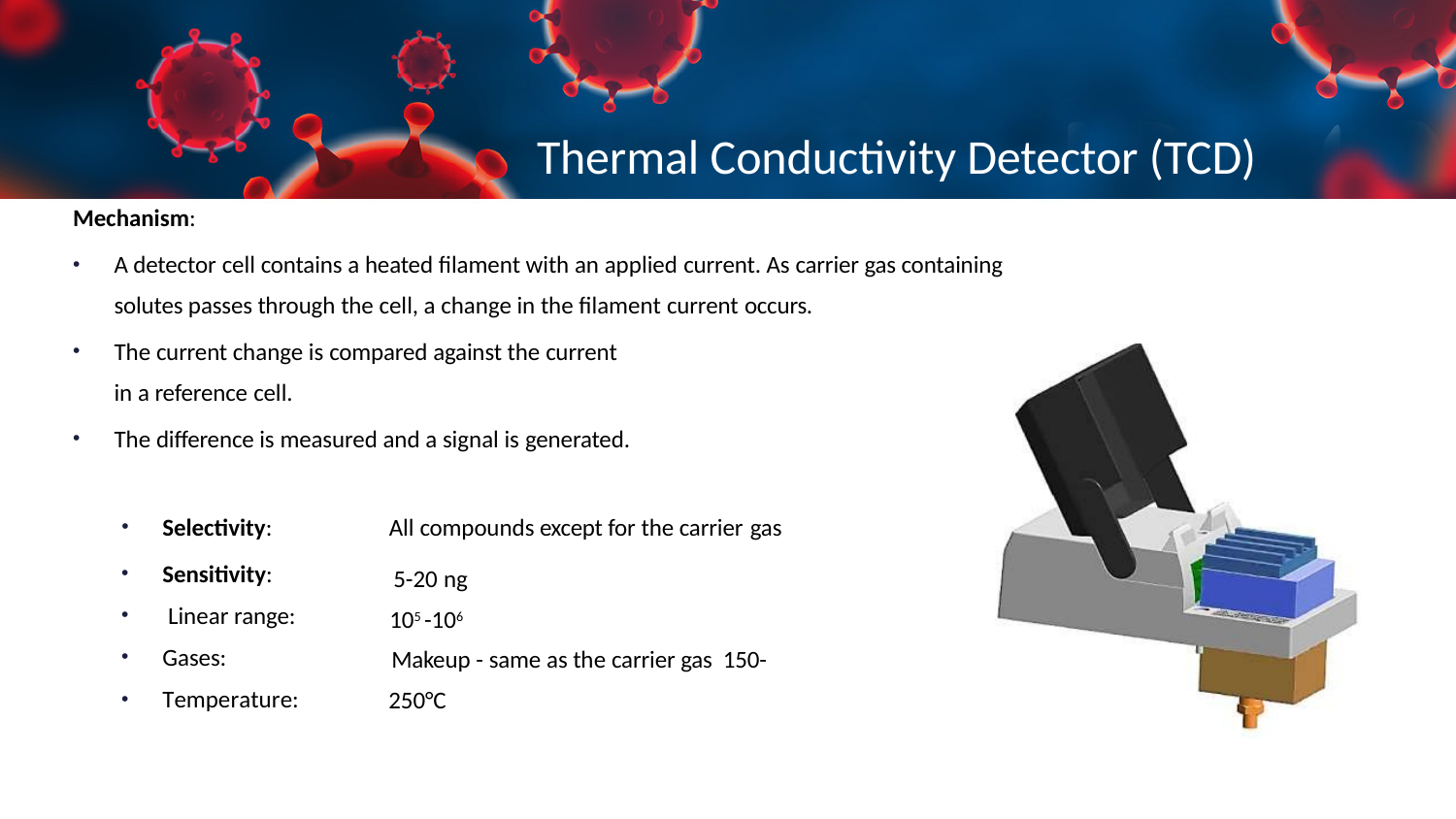

# Thermal Conductivity Detector (TCD)
Mechanism:
A detector cell contains a heated filament with an applied current. As carrier gas containing  solutes passes through the cell, a change in the filament current occurs.
The current change is compared against the current  in a reference cell.
The difference is measured and a signal is generated.

Selectivity:
All compounds except for the carrier gas
Sensitivity:
 Linear range:
Gases:
Temperature:
5-20 ng
105 -106
Makeup - same as the carrier gas  150-250°C